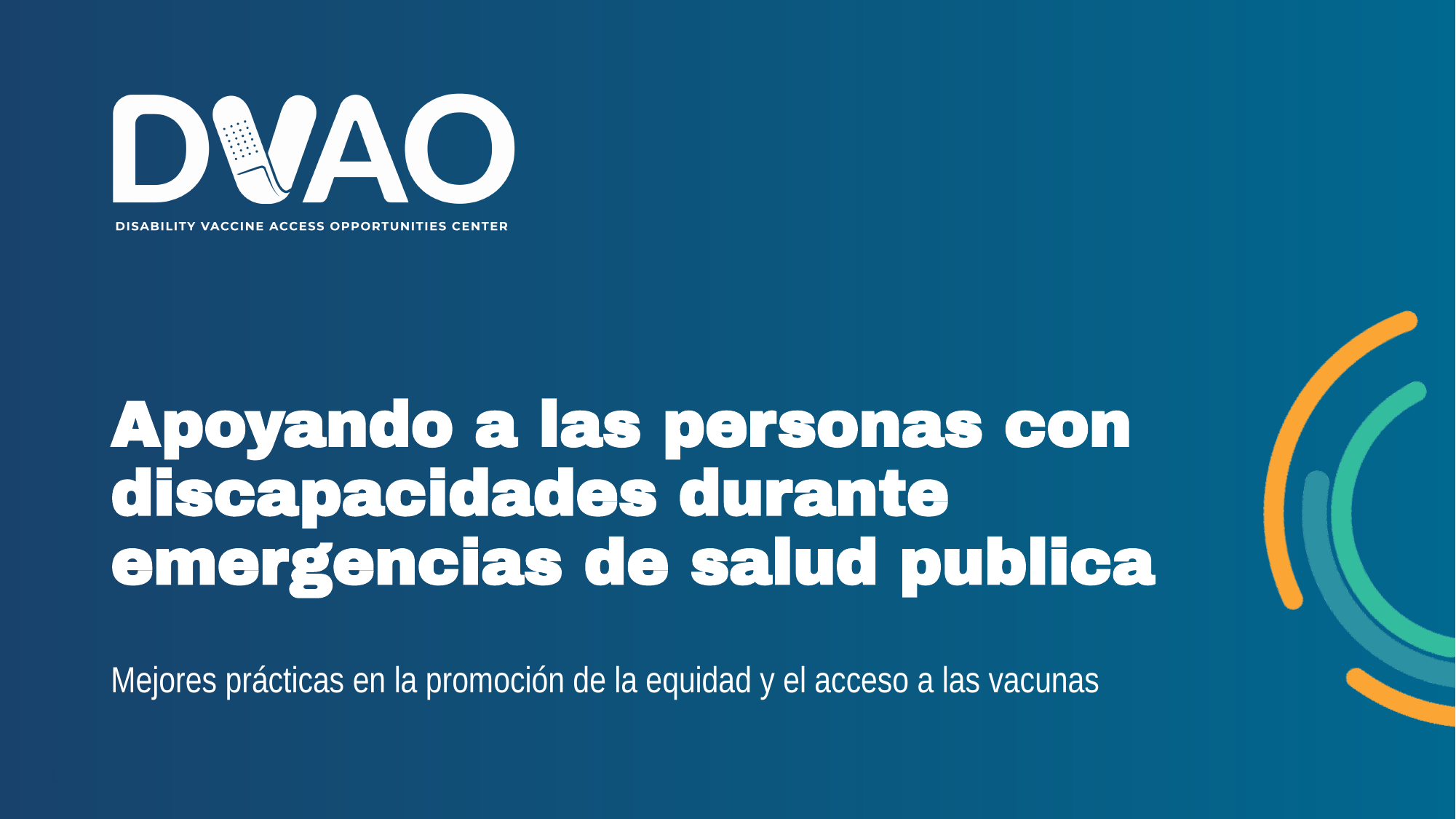

# Apoyando a las personas con discapacidades durante emergencias de salud publica
Mejores prácticas en la promoción de la equidad y el acceso a las vacunas

1